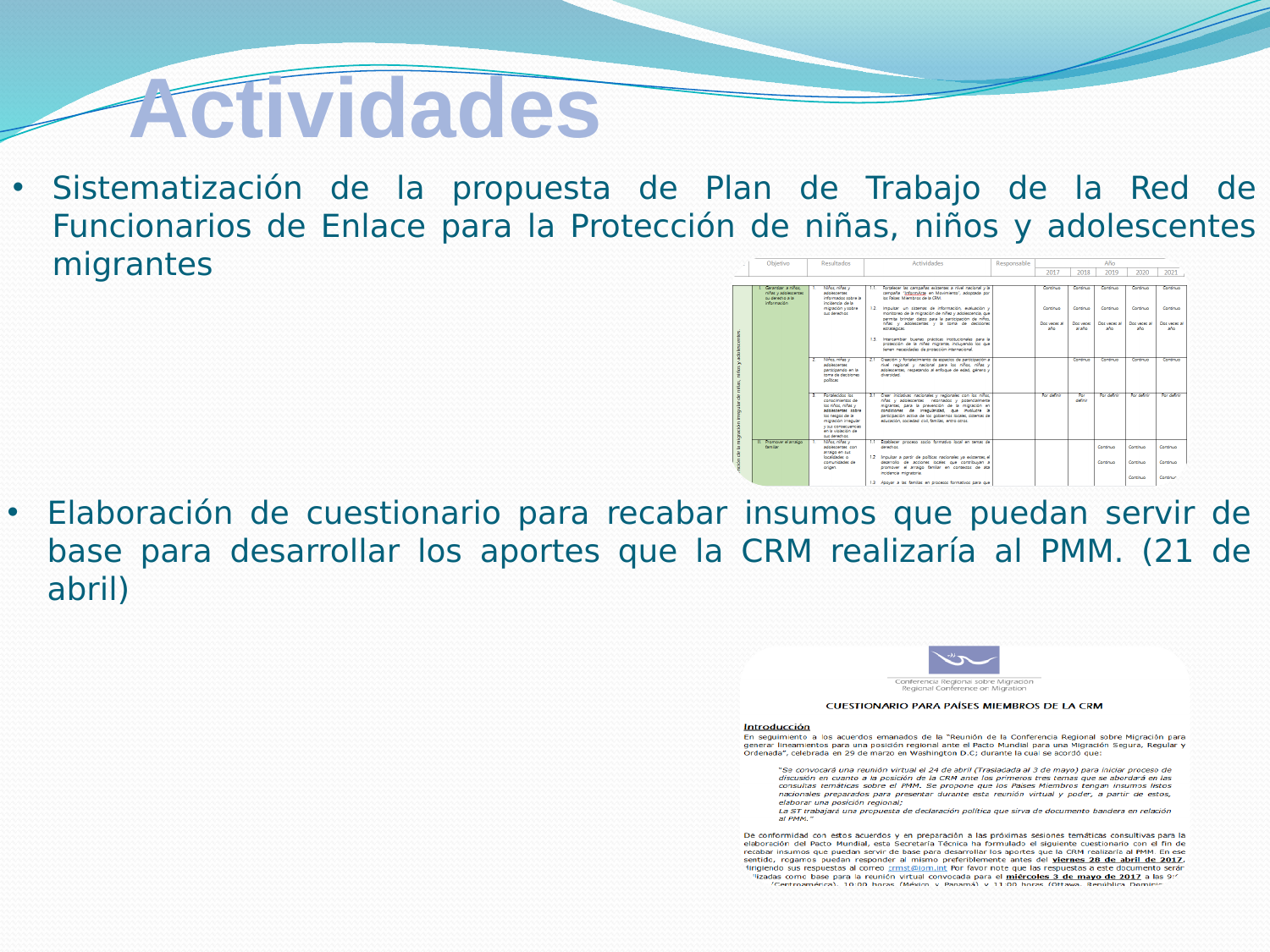

Actividades
Sistematización de la propuesta de Plan de Trabajo de la Red de Funcionarios de Enlace para la Protección de niñas, niños y adolescentes migrantes

Elaboración de cuestionario para recabar insumos que puedan servir de base para desarrollar los aportes que la CRM realizaría al PMM. (21 de abril)